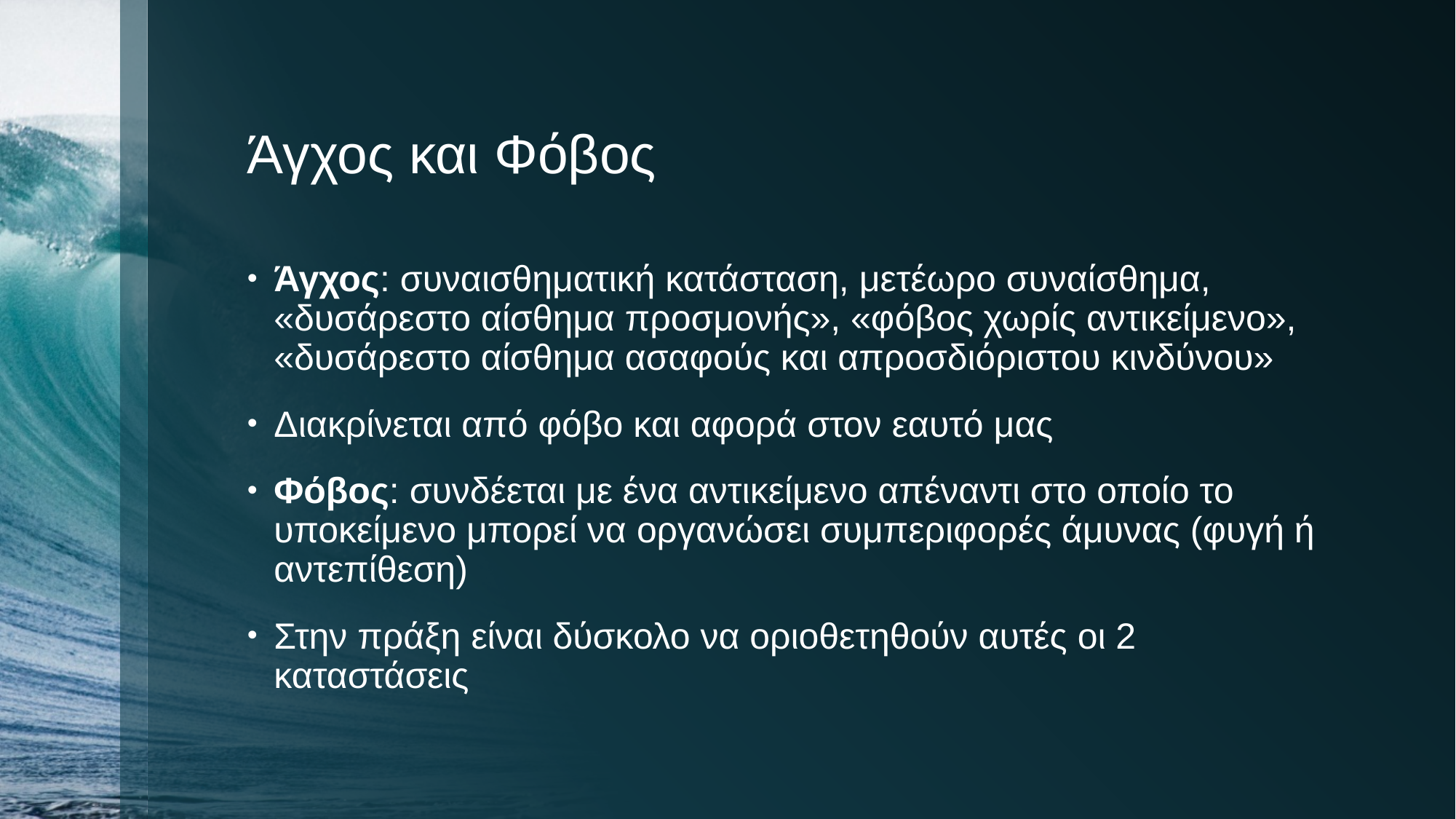

# Άγχος και Φόβος
Άγχος: συναισθηματική κατάσταση, μετέωρο συναίσθημα, «δυσάρεστο αίσθημα προσμονής», «φόβος χωρίς αντικείμενο», «δυσάρεστο αίσθημα ασαφούς και απροσδιόριστου κινδύνου»
Διακρίνεται από φόβο και αφορά στον εαυτό μας
Φόβος: συνδέεται με ένα αντικείμενο απέναντι στο οποίο το υποκείμενο μπορεί να οργανώσει συμπεριφορές άμυνας (φυγή ή αντεπίθεση)
Στην πράξη είναι δύσκολο να οριοθετηθούν αυτές οι 2 καταστάσεις